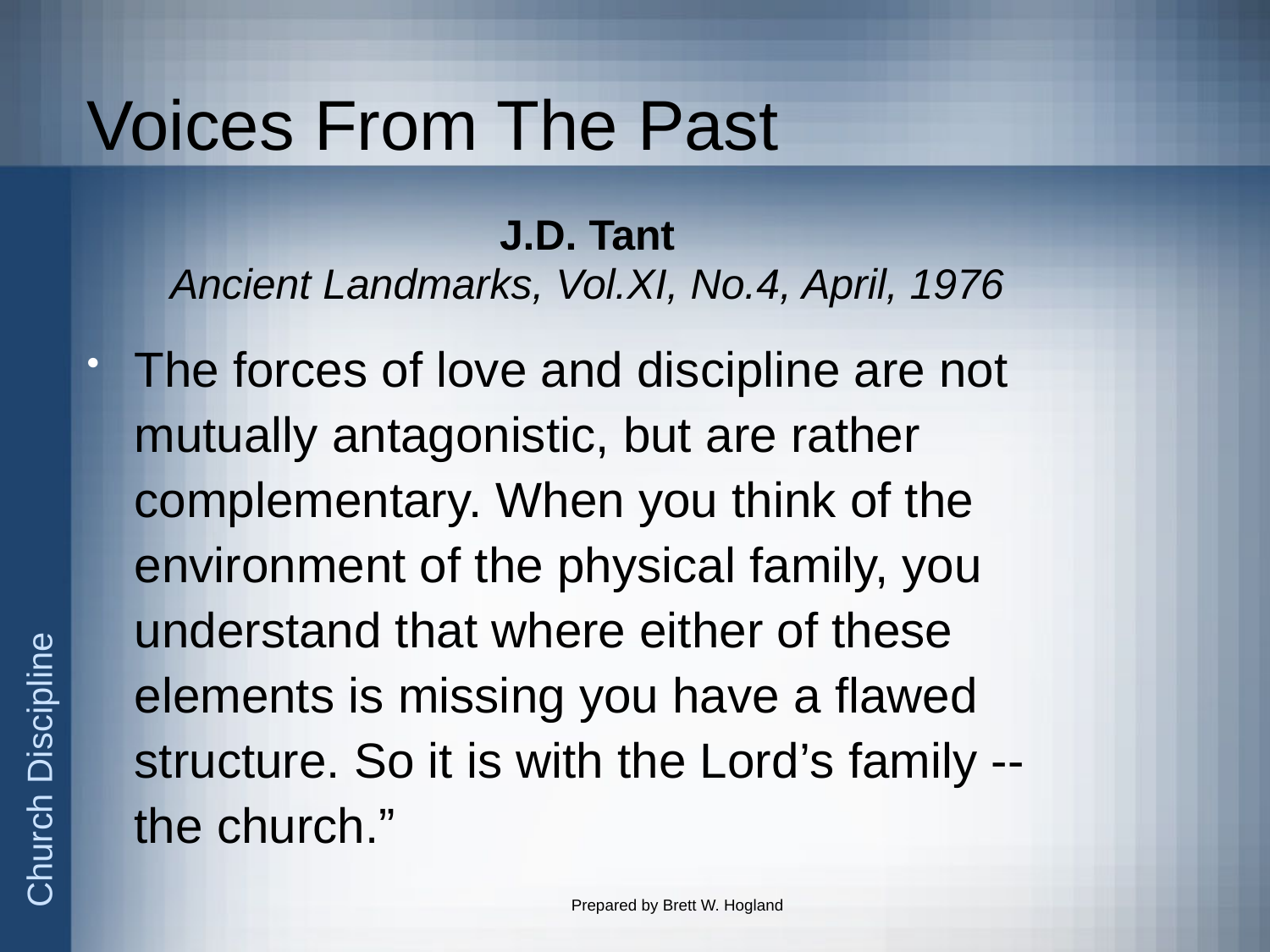

# Voices From The Past
J.D. Tant
Ancient Landmarks, Vol.XI, No.4, April, 1976
The forces of love and discipline are not mutually antagonistic, but are rather complementary. When you think of the environment of the physical family, you understand that where either of these elements is missing you have a flawed structure. So it is with the Lord’s family -- the church.”
Prepared by Brett W. Hogland